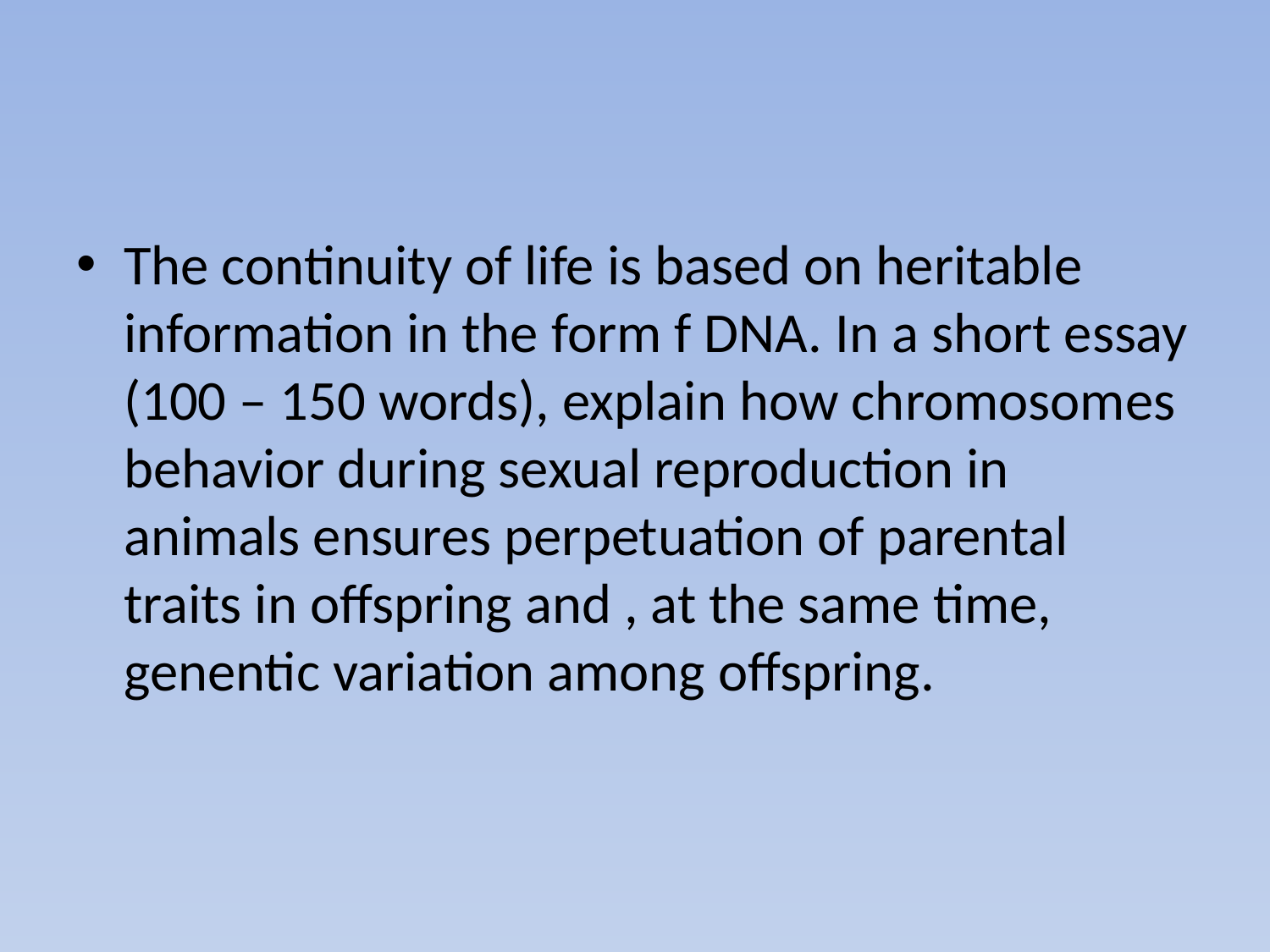

#
The continuity of life is based on heritable information in the form f DNA. In a short essay (100 – 150 words), explain how chromosomes behavior during sexual reproduction in animals ensures perpetuation of parental traits in offspring and , at the same time, genentic variation among offspring.